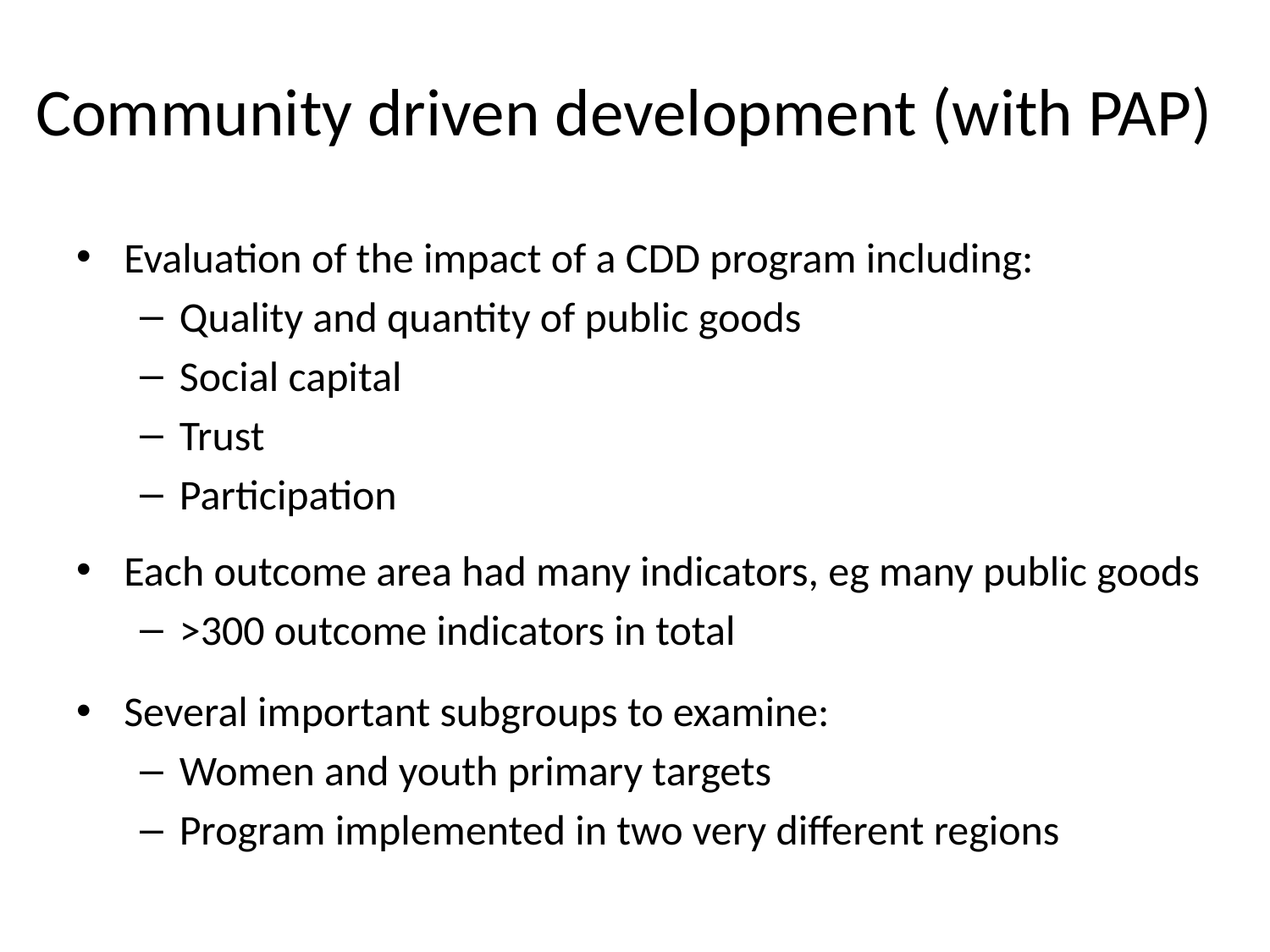

# Community driven development (with PAP)
Evaluation of the impact of a CDD program including:
Quality and quantity of public goods
Social capital
Trust
Participation

Each outcome area had many indicators, eg many public goods
>300 outcome indicators in total

Several important subgroups to examine:
Women and youth primary targets
Program implemented in two very different regions